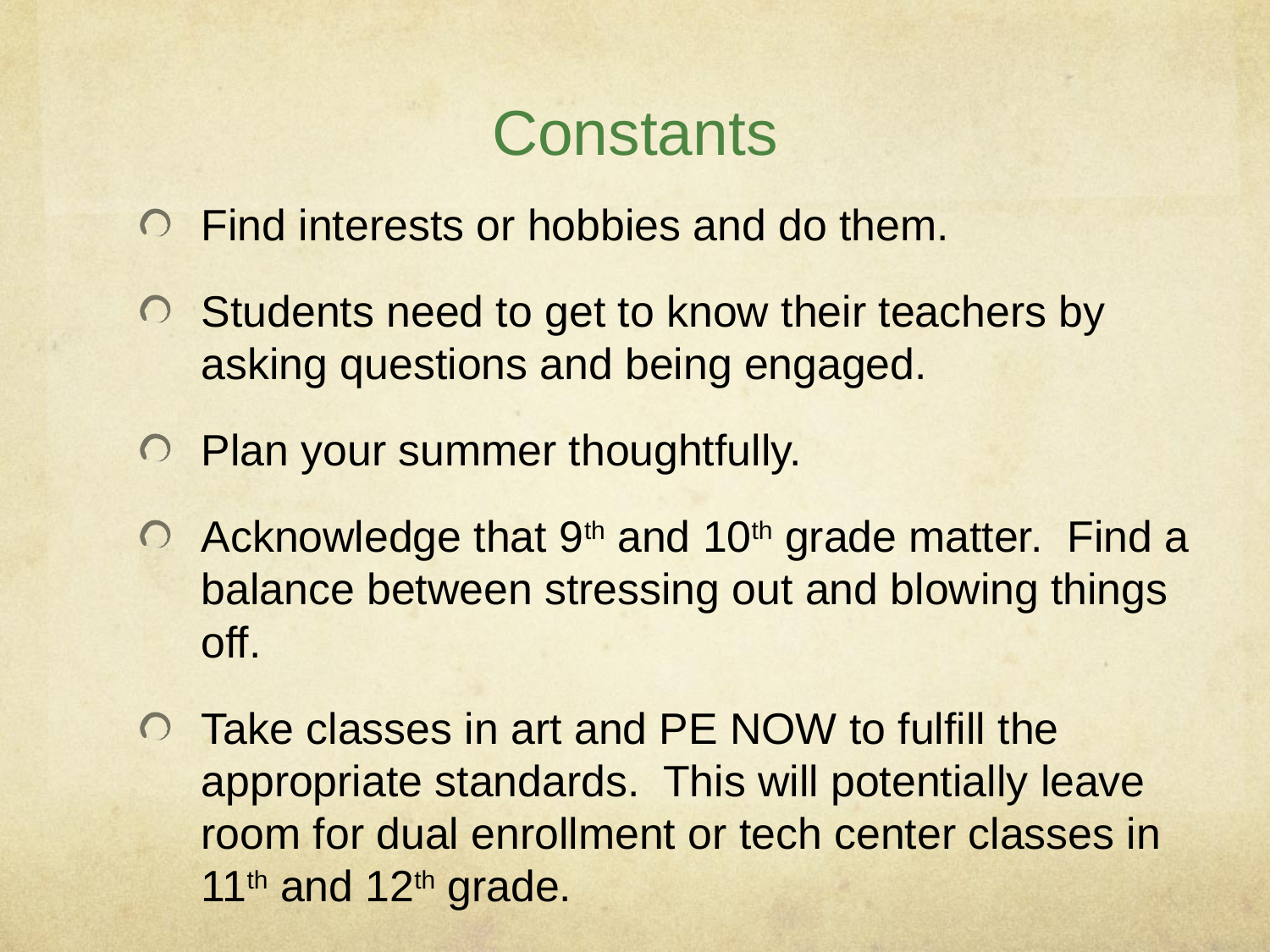

# Constants
Find interests or hobbies and do them.
Students need to get to know their teachers by asking questions and being engaged.
Plan your summer thoughtfully.
Acknowledge that 9th and 10th grade matter.  Find a balance between stressing out and blowing things off.
Take classes in art and PE NOW to fulfill the appropriate standards.  This will potentially leave room for dual enrollment or tech center classes in 11th and 12th grade.